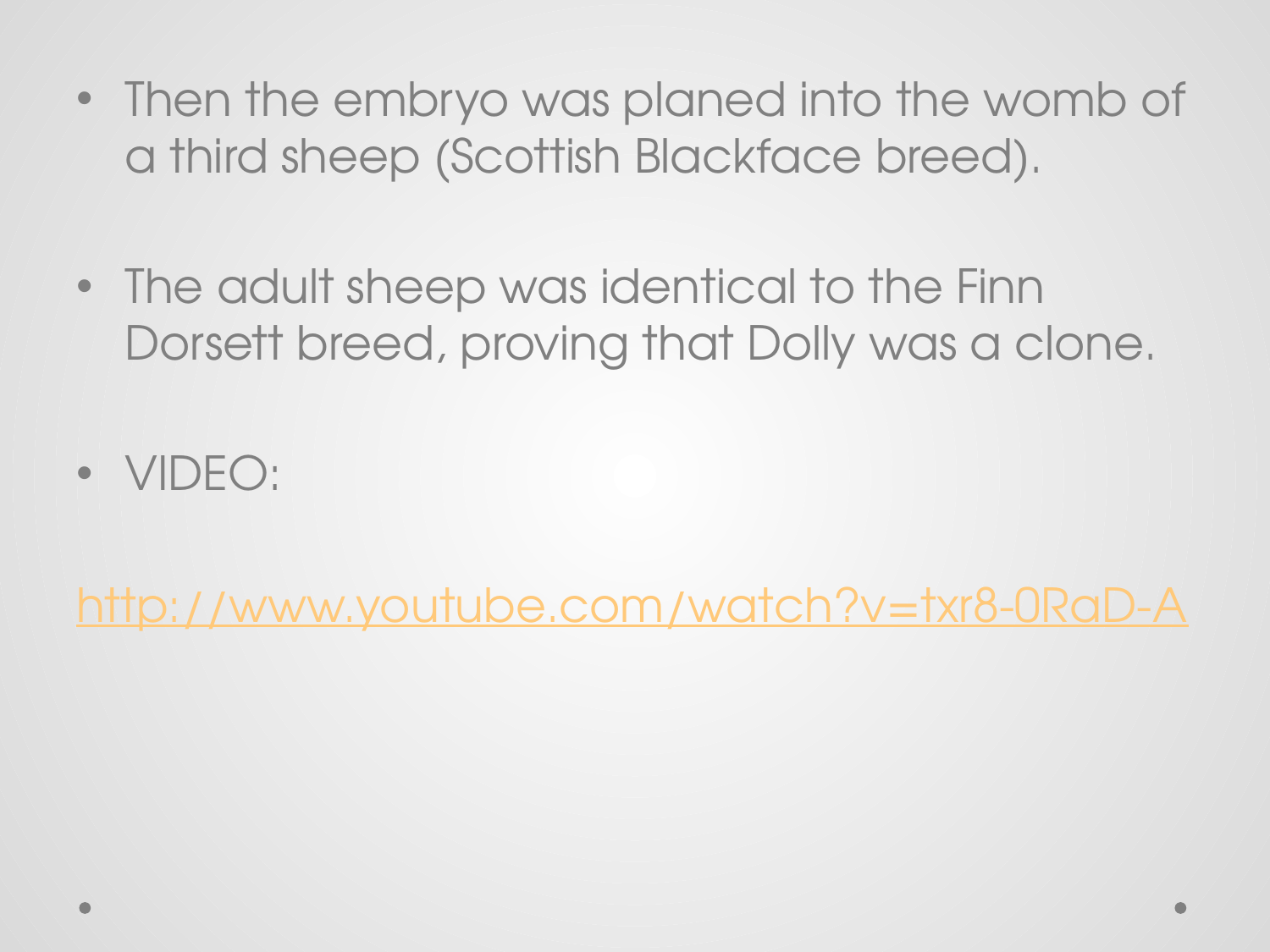

Then the embryo was planed into the womb of a third sheep (Scottish Blackface breed).

The adult sheep was identical to the Finn Dorsett breed, proving that Dolly was a clone.

VIDEO:

http://www.youtube.com/watch?v=txr8-0RaD-A